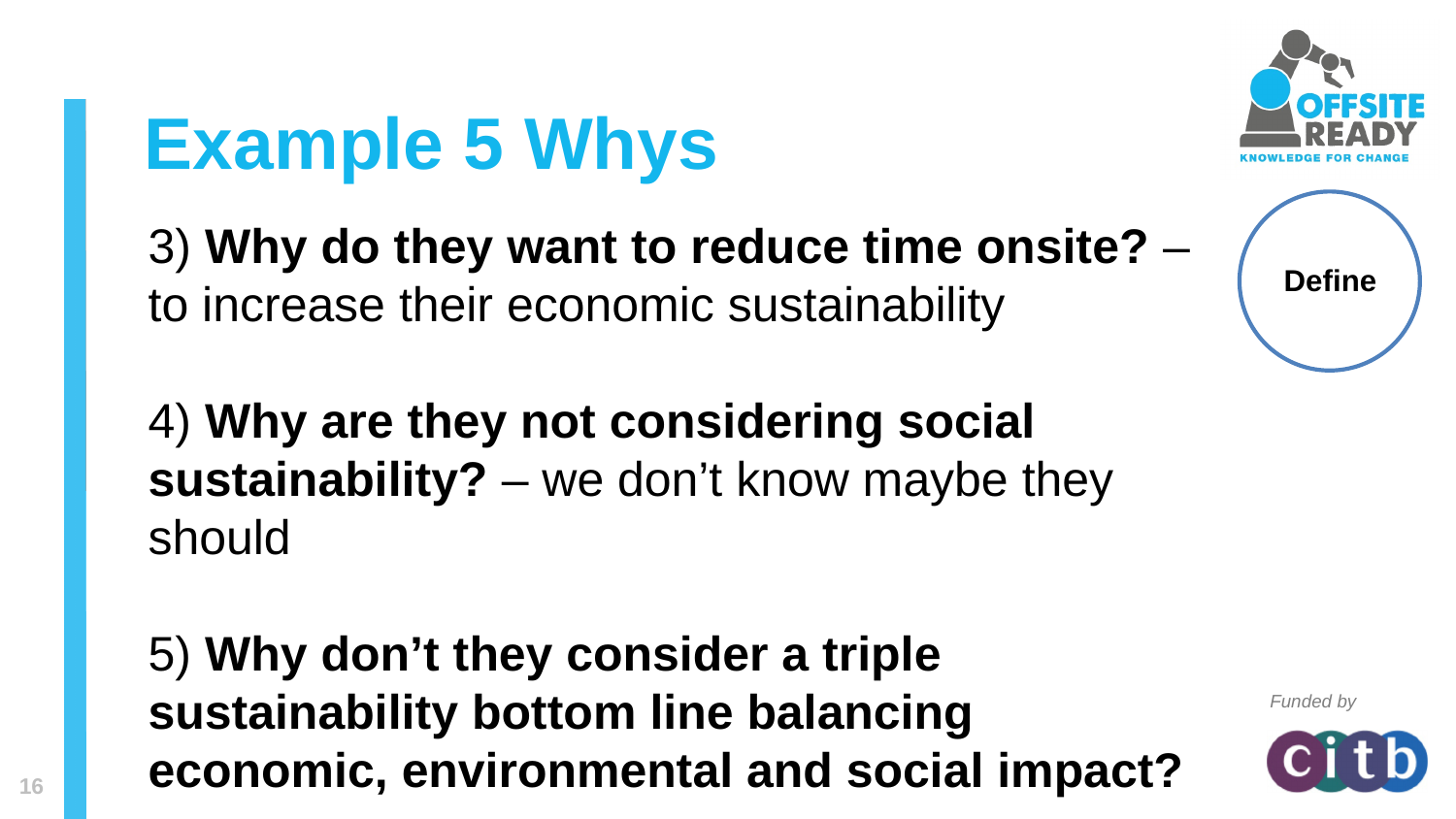

Example 5 Whys

Define
3) Why do they want to reduce time onsite? – to increase their economic sustainability

4) Why are they not considering social sustainability? – we don’t know maybe they should

5) Why don’t they consider a triple sustainability bottom line balancing economic, environmental and social impact?